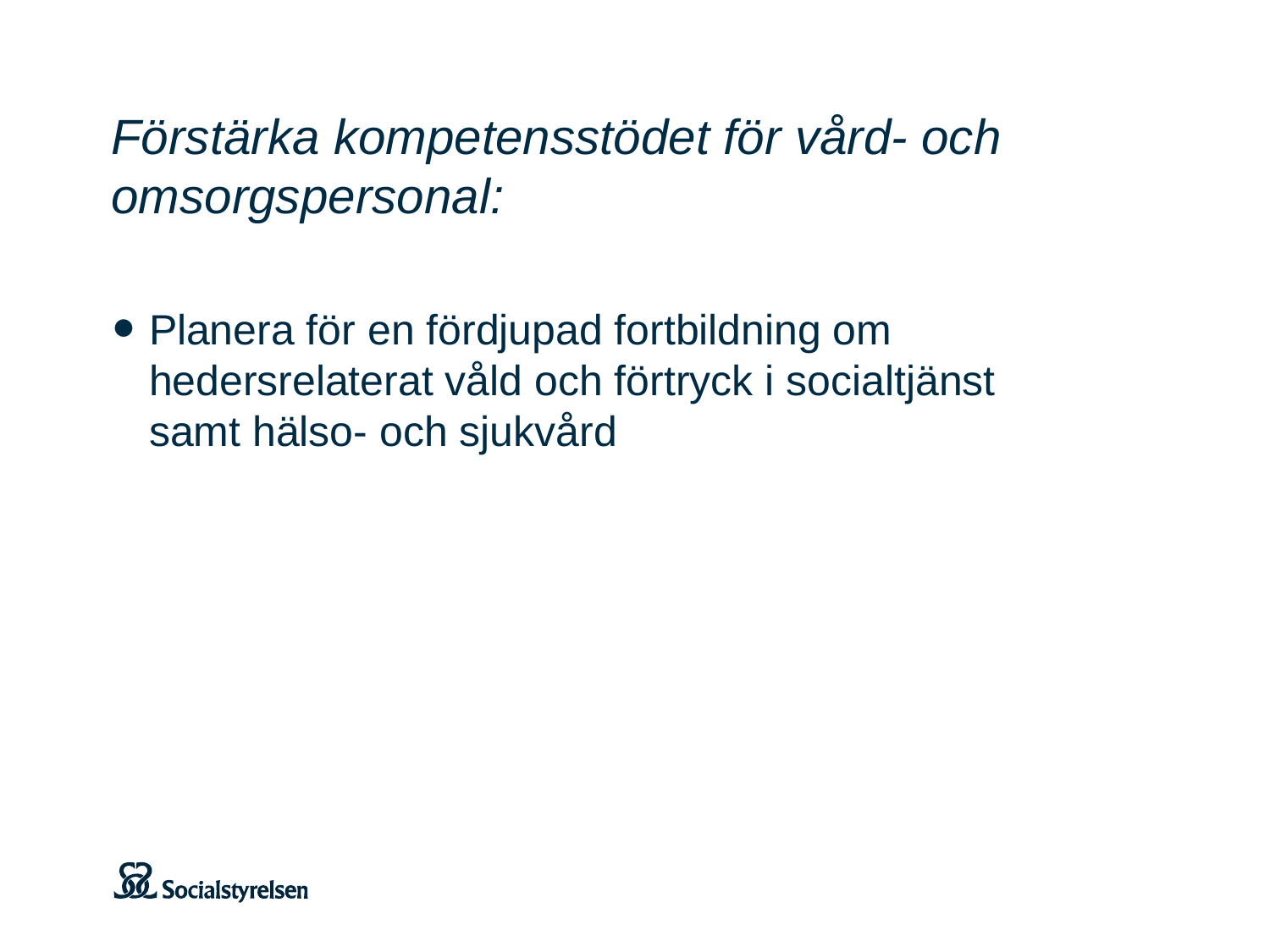

Förstärka kompetensstödet för vård- och omsorgspersonal:

Planera för en fördjupad fortbildning om hedersrelaterat våld och förtryck i socialtjänst samt hälso- och sjukvård